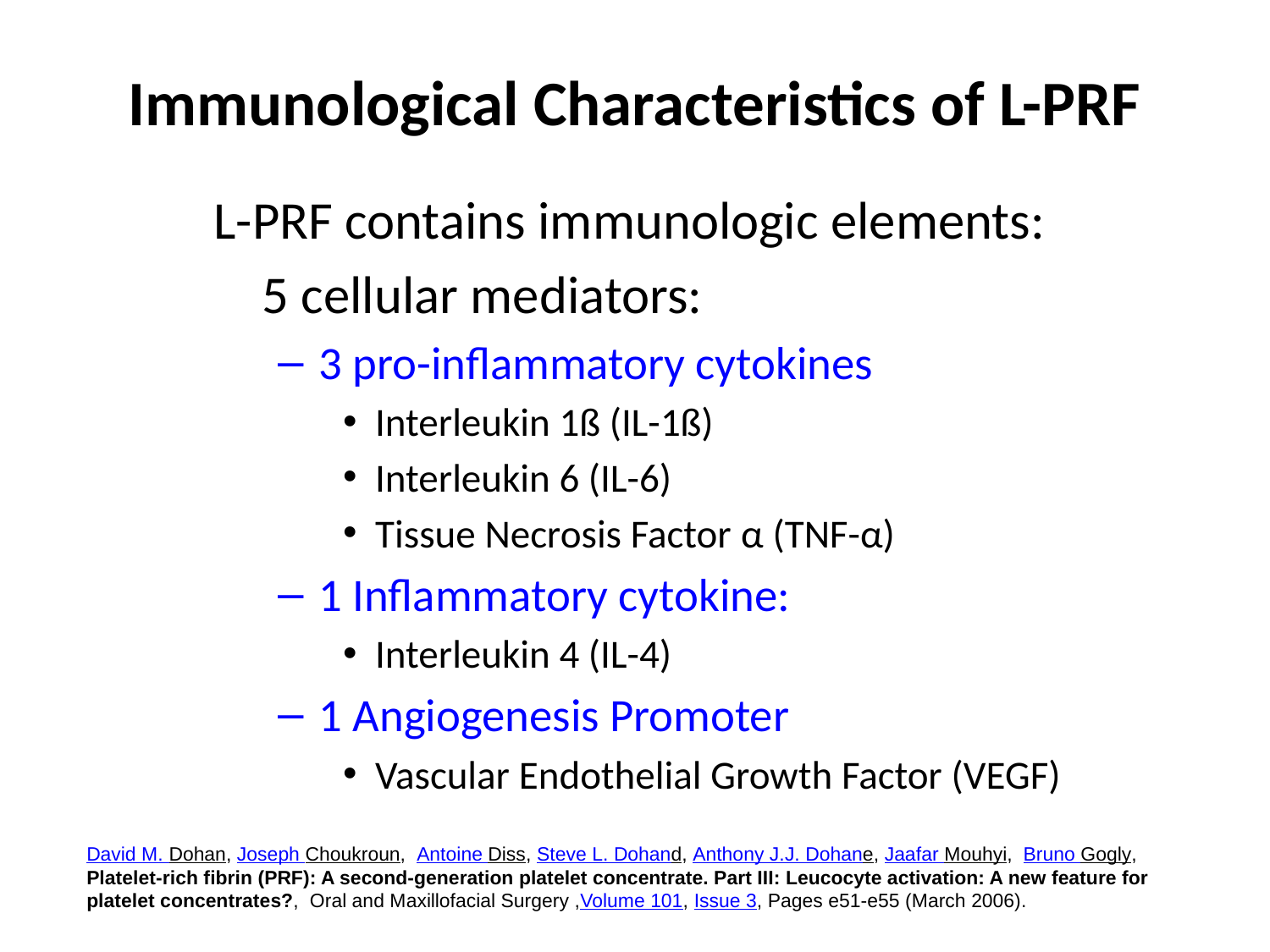

# Immunological Characteristics of L-PRF
L-PRF contains immunologic elements:
    5 cellular mediators:
3 pro-inflammatory cytokines
Interleukin 1ß (IL-1ß)
Interleukin 6 (IL-6)
Tissue Necrosis Factor α (TNF-α)
1 Inflammatory cytokine:
Interleukin 4 (IL-4)
1 Angiogenesis Promoter
Vascular Endothelial Growth Factor (VEGF)

David M. Dohan, Joseph Choukroun,  Antoine Diss, Steve L. Dohand, Anthony J.J. Dohane, Jaafar Mouhyi,  Bruno Gogly, Platelet-rich fibrin (PRF): A second-generation platelet concentrate. Part III: Leucocyte activation: A new feature for platelet concentrates?,  Oral and Maxillofacial Surgery ,Volume 101, Issue 3, Pages e51-e55 (March 2006).